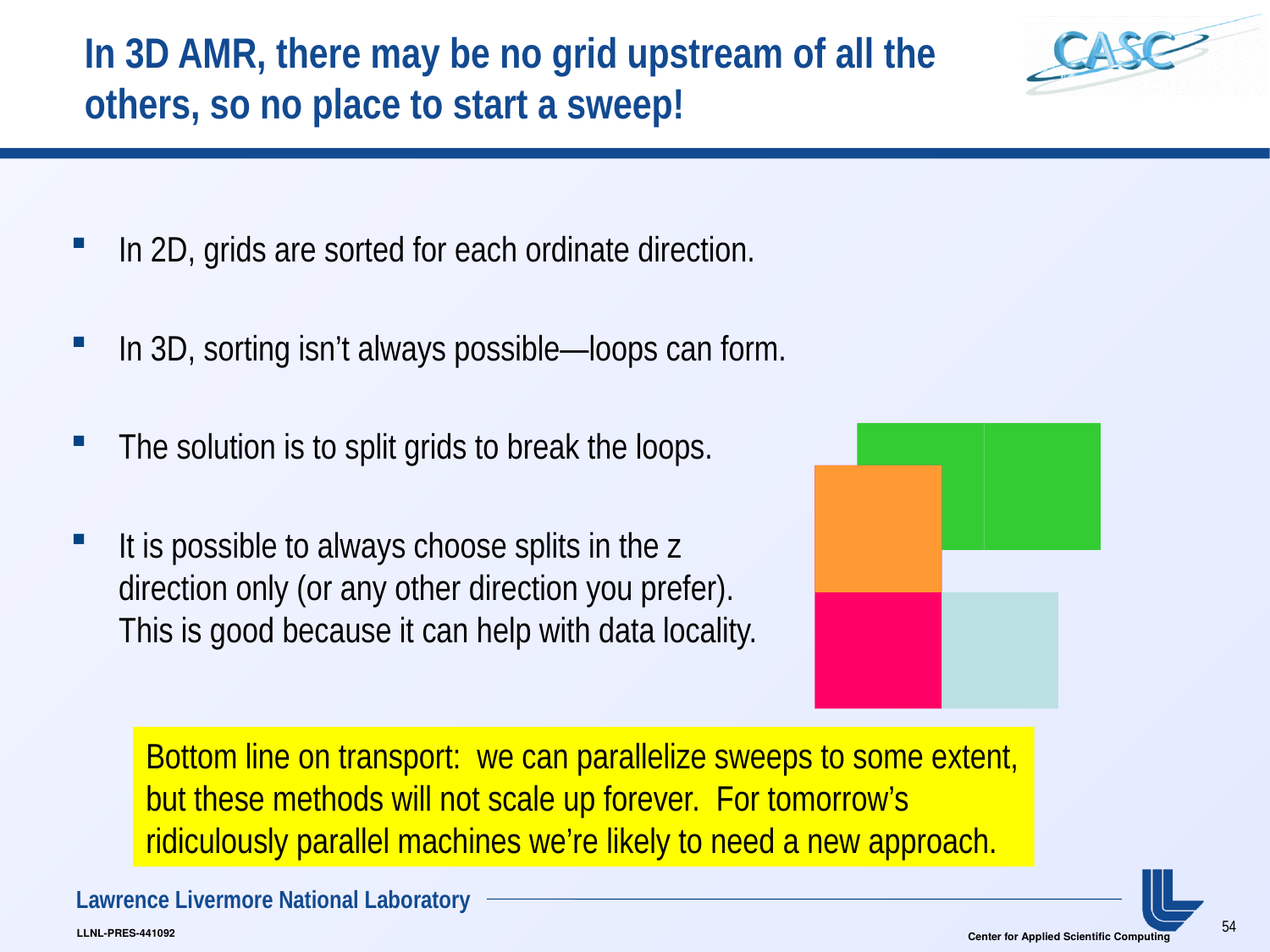

# In 3D AMR, there may be no grid upstream of all the others, so no place to start a sweep!
In 2D, grids are sorted for each ordinate direction.

In 3D, sorting isn’t always possible—loops can form.

The solution is to split grids to break the loops.

It is possible to always choose splits in the z direction only (or any other direction you prefer).  This is good because it can help with data locality.

Bottom line on transport:  we can parallelize sweeps to some extent, but these methods will not scale up forever.  For tomorrow’s ridiculously parallel machines we’re likely to need a new approach.